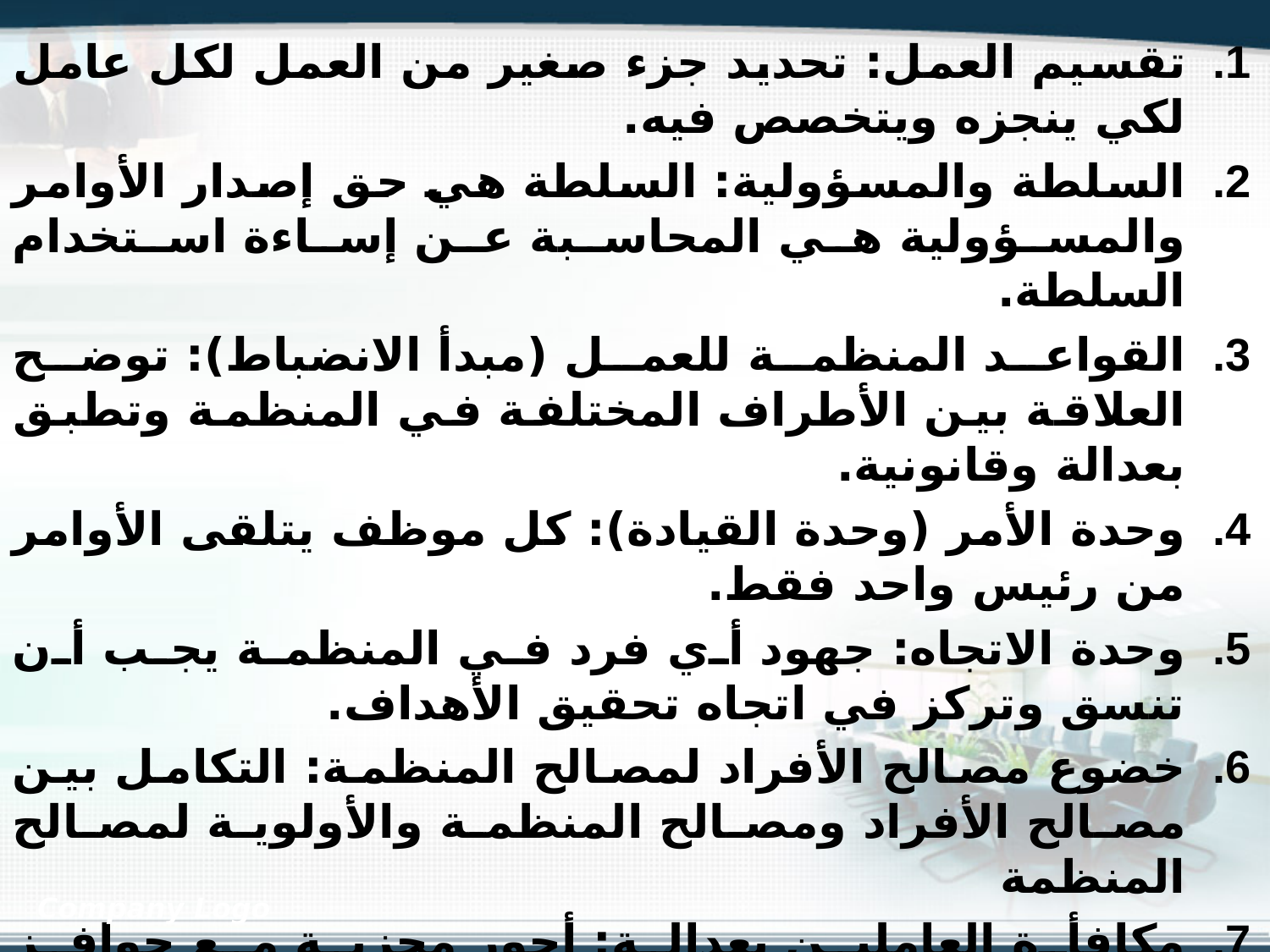

تقسيم العمل: تحديد جزء صغير من العمل لكل عامل لكي ينجزه ويتخصص فيه.
السلطة والمسؤولية: السلطة هي حق إصدار الأوامر والمسؤولية هي المحاسبة عن إساءة استخدام السلطة.
القواعد المنظمة للعمل (مبدأ الانضباط): توضح العلاقة بين الأطراف المختلفة في المنظمة وتطبق بعدالة وقانونية.
وحدة الأمر (وحدة القيادة): كل موظف يتلقى الأوامر من رئيس واحد فقط.
وحدة الاتجاه: جهود أي فرد في المنظمة يجب أن تنسق وتركز في اتجاه تحقيق الأهداف.
خضوع مصالح الأفراد لمصالح المنظمة: التكامل بين مصالح الأفراد ومصالح المنظمة والأولوية لمصالح المنظمة
مكافأة العاملين بعدالة: أجور مجزية مع حوافز مناسبة للمجهودات التي يبذلونه
االمركزية: القرارات المتعلقة بالسياسات العامة والمهمة يجب أن تتركز بيد الإدارة العليا.
السلمية (التدرج الهرمي للسلطة): تخضع الاتصالات لمبدأ التدرج الهرمي حسب خط السلطة من أعلى إلى أسفل
الترتيب: مناسبة الأفراد والمواد للوظائف الموكلة.
العدالة: يجب أن يكون المدراء عادلون وأصدقاء للعاملين.
الاستقرار الوظيفي: أن يكون دوران العمل أقل ما يمكن، وأن يشجع مبدأ العمل في منظمة واحدة.
المبادرة: يجب تشجيع العاملين على تقديم أفكار جديدة أثناء تنفيذ الخطط
روح الفريق: تشجيع العاملين على العمل ضمن فريق وعلى الإدارة أن تدعم هذا الاتجاه.
Company Logo